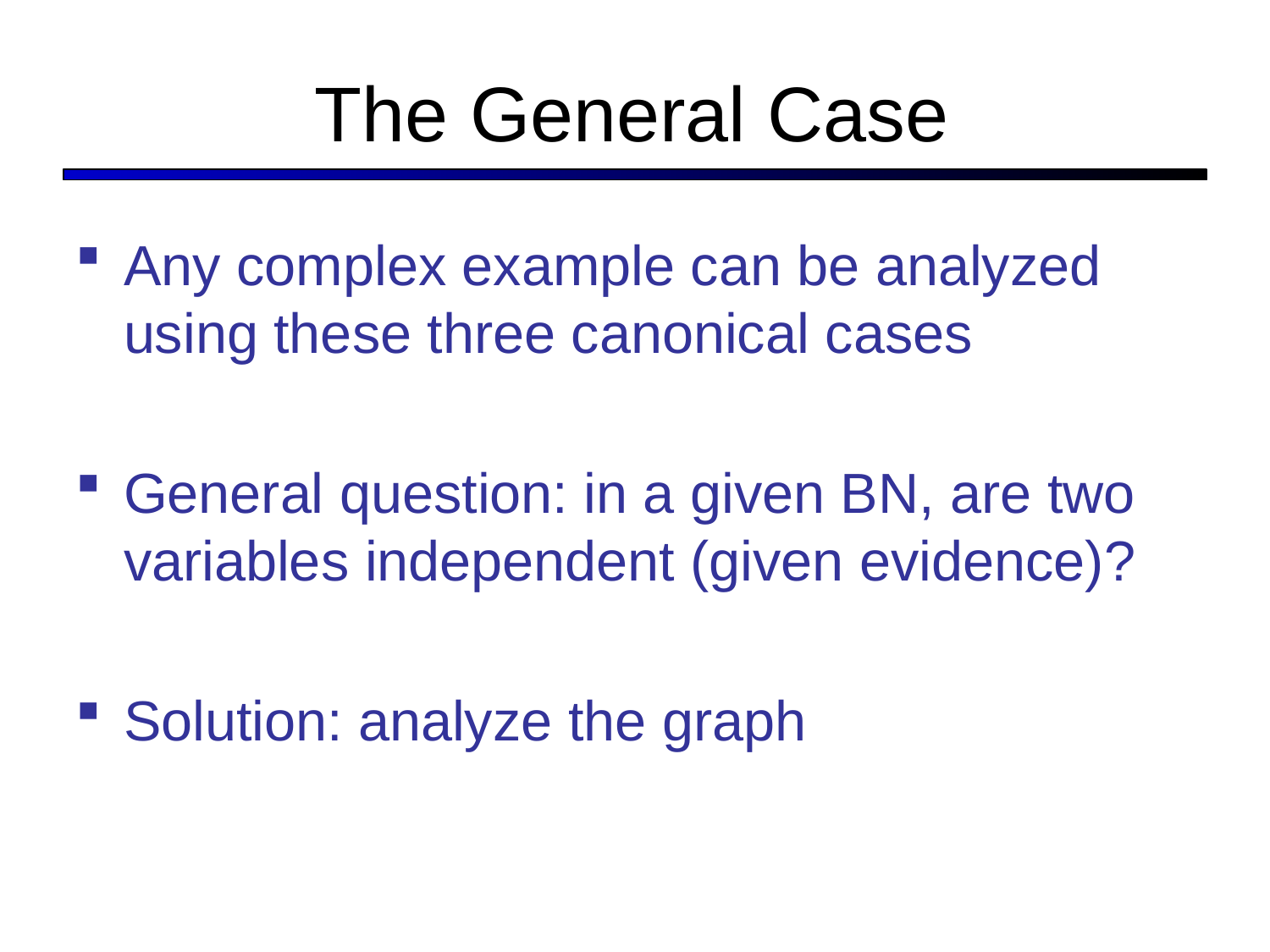

# The General Case

Any complex example can be analyzed using these three canonical cases

General question: in a given BN, are two variables independent (given evidence)?

Solution: analyze the graph